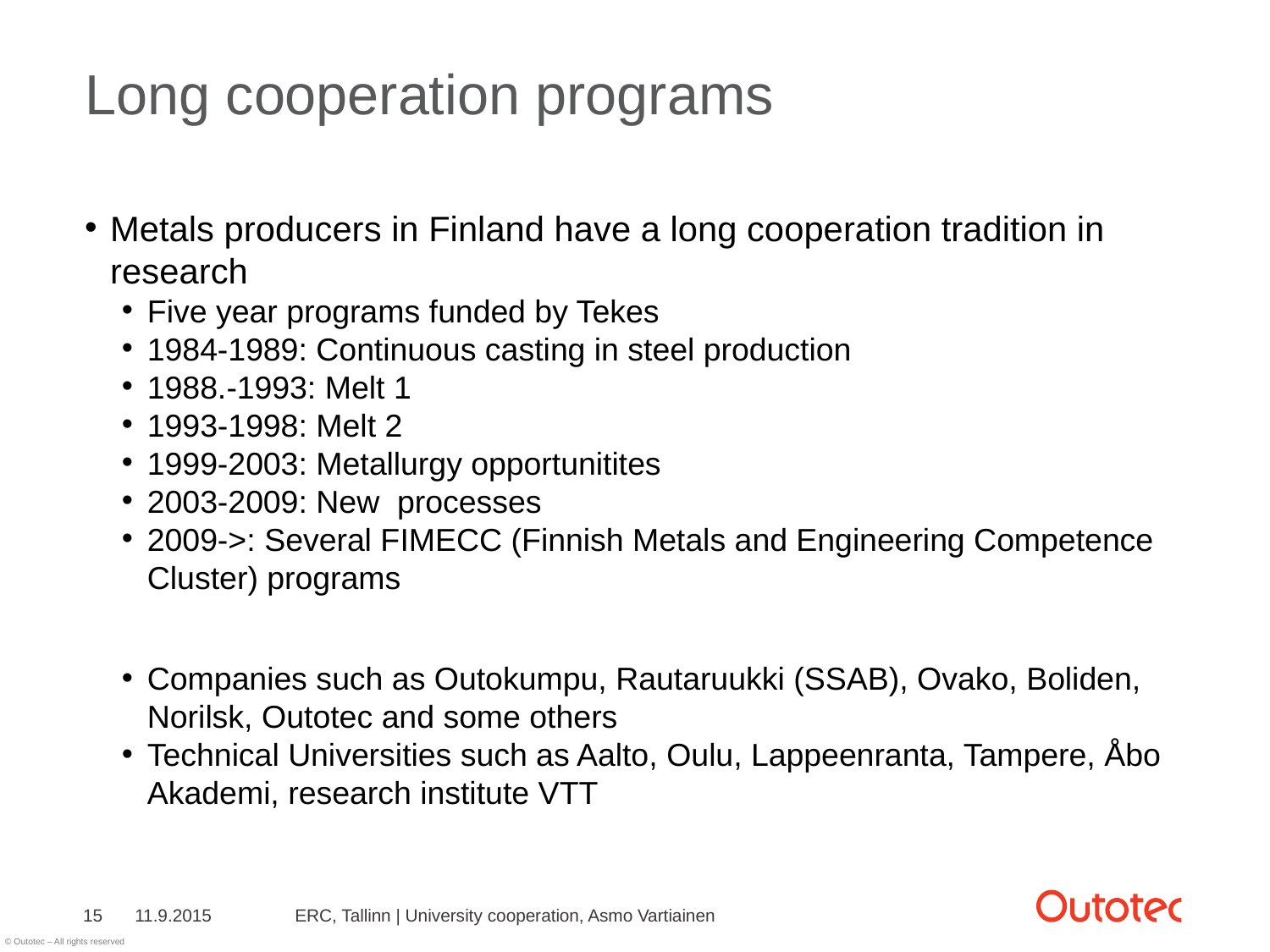

# Long cooperation programs
Metals producers in Finland have a long cooperation tradition in research
Five year programs funded by Tekes
1984-1989: Continuous casting in steel production
1988.-1993: Melt 1
1993-1998: Melt 2
1999-2003: Metallurgy opportunitites
2003-2009: New  processes
2009->: Several FIMECC (Finnish Metals and Engineering Competence Cluster) programs

Companies such as Outokumpu, Rautaruukki (SSAB), Ovako, Boliden, Norilsk, Outotec and some others
Technical Universities such as Aalto, Oulu, Lappeenranta, Tampere, Åbo Akademi, research institute VTT
15
11.9.2015
ERC, Tallinn | University cooperation, Asmo Vartiainen